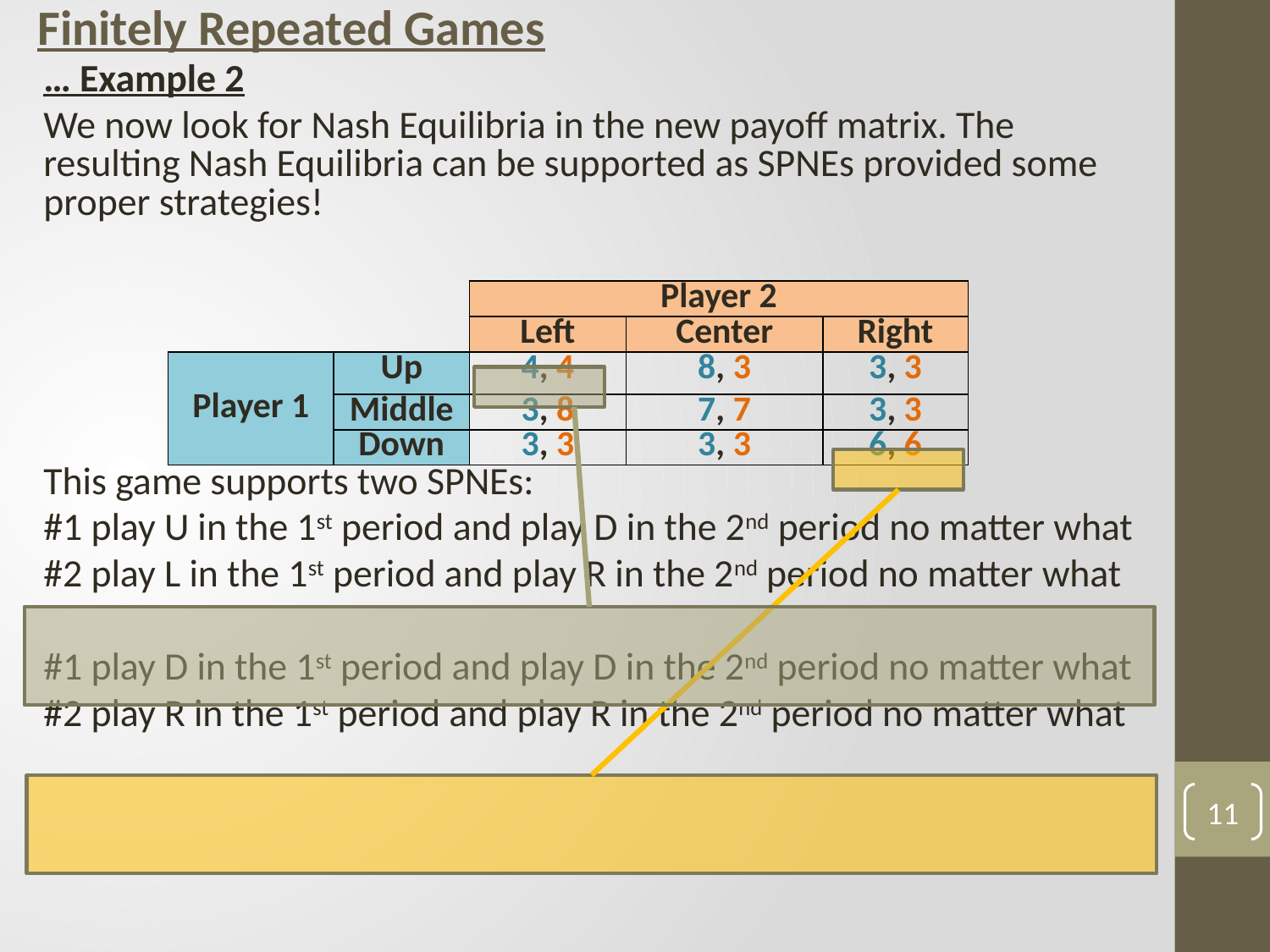

# Finitely Repeated Games
… Example 2
We now look for Nash Equilibria in the new payoff matrix. The resulting Nash Equilibria can be supported as SPNEs provided some proper strategies!

This game supports two SPNEs:
#1 play U in the 1st period and play D in the 2nd period no matter what
#2 play L in the 1st period and play R in the 2nd period no matter what

#1 play D in the 1st period and play D in the 2nd period no matter what
#2 play R in the 1st period and play R in the 2nd period no matter what

|  |  | Player 2 |  |  |
| --- | --- | --- | --- | --- |
|  |  | Left | Center | Right |
| Player 1 | Up | 4, 4 | 8, 3 | 3, 3 |
|  | Middle | 3, 8 | 7, 7 | 3, 3 |
|  | Down | 3, 3 | 3, 3 | 6, 6 |

11